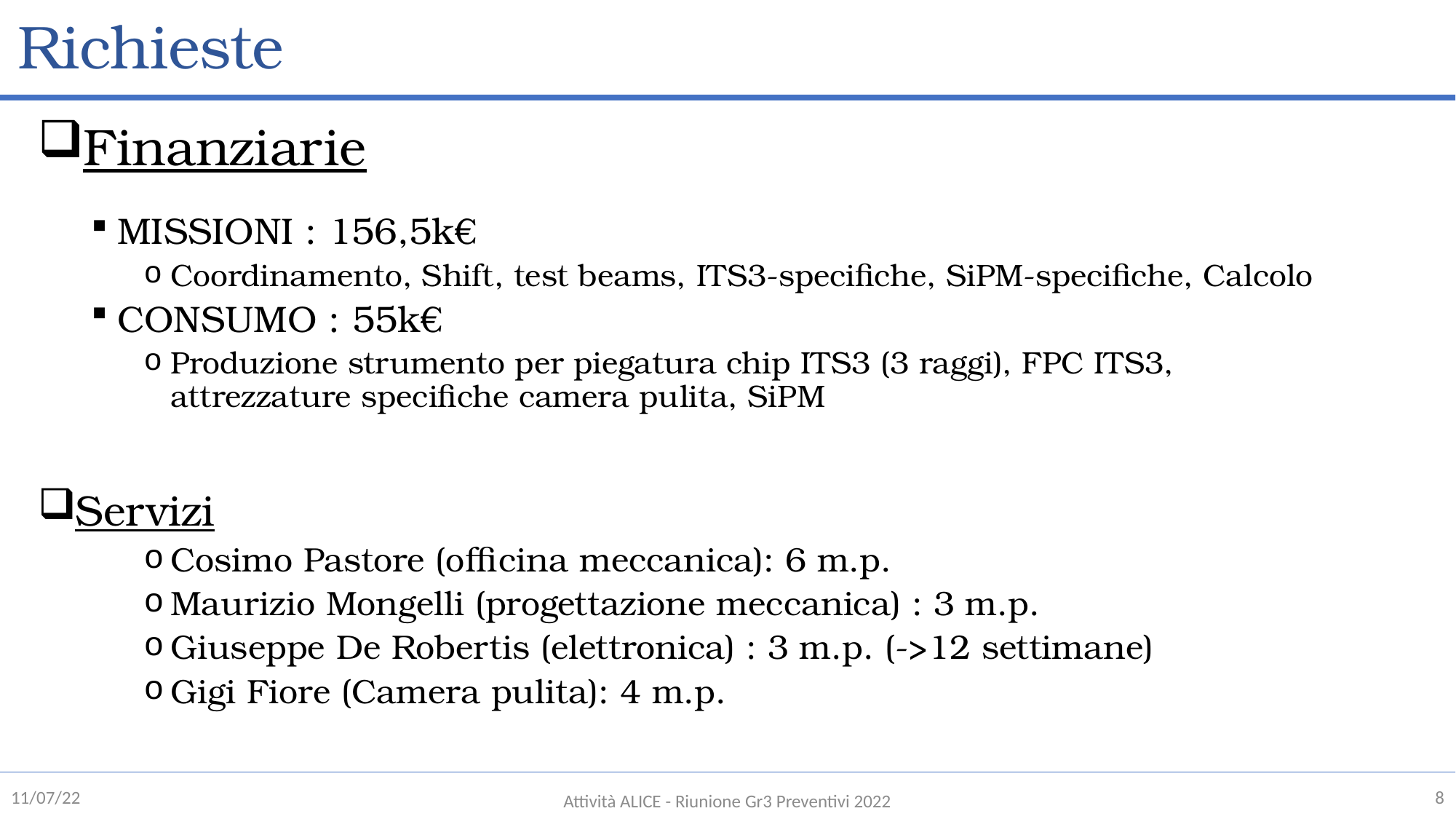

# Richieste
Finanziarie

MISSIONI : 156,5k€
Coordinamento, Shift, test beams, ITS3-specifiche, SiPM-specifiche, Calcolo
CONSUMO : 55k€
Produzione strumento per piegatura chip ITS3 (3 raggi), FPC ITS3, attrezzature specifiche camera pulita, SiPM

Servizi
Cosimo Pastore (officina meccanica): 6 m.p.
Maurizio Mongelli (progettazione meccanica) : 3 m.p.
Giuseppe De Robertis (elettronica) : 3 m.p. (->12 settimane)
Gigi Fiore (Camera pulita): 4 m.p.

8
11/07/22
Attività ALICE - Riunione Gr3 Preventivi 2022